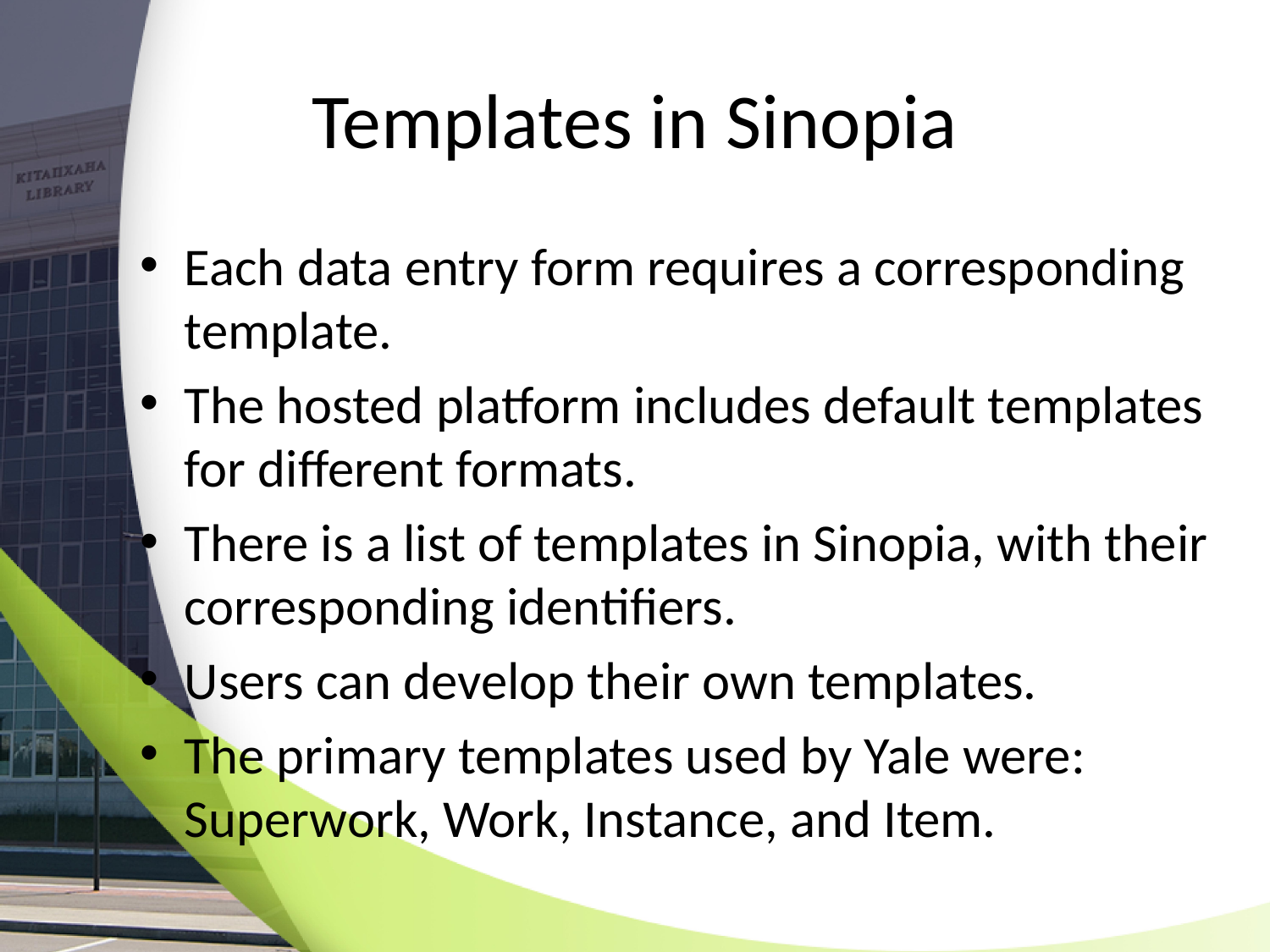

# Templates in Sinopia
Each data entry form requires a corresponding template.
The hosted platform includes default templates for different formats.
There is a list of templates in Sinopia, with their corresponding identifiers.
Users can develop their own templates.
The primary templates used by Yale were: Superwork, Work, Instance, and Item.